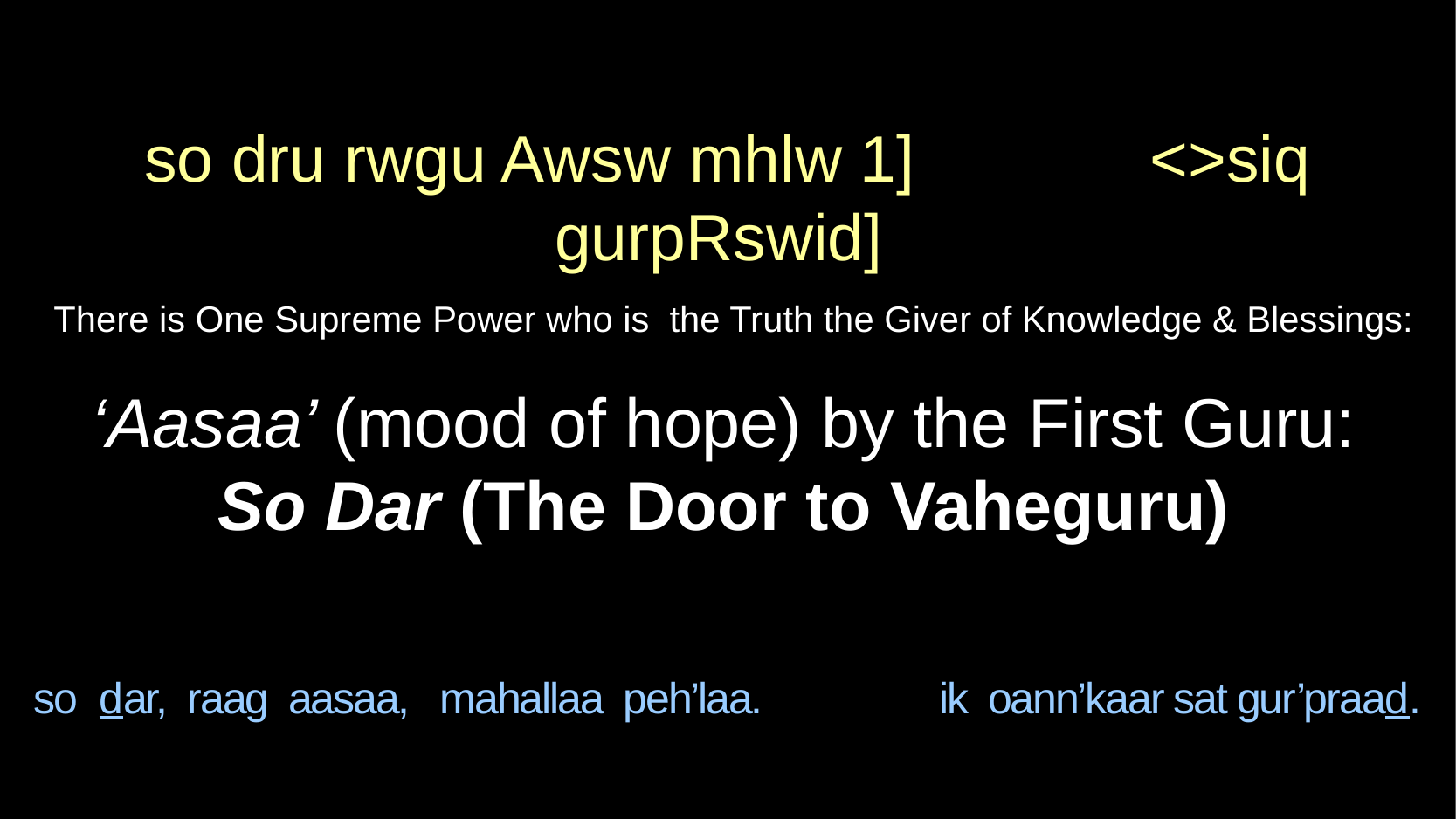

so dru rwgu Awsw mhlw 1]             <>siq gurpRswid]
There is One Supreme Power who is  the Truth the Giver of Knowledge & Blessings:
‘Aasaa’ (mood of hope) by the First Guru:
So Dar (The Door to Vaheguru)

so  dar,  raag  aasaa,   mahallaa  peh’laa.                 ik  oann’kaar sat gur’praad.